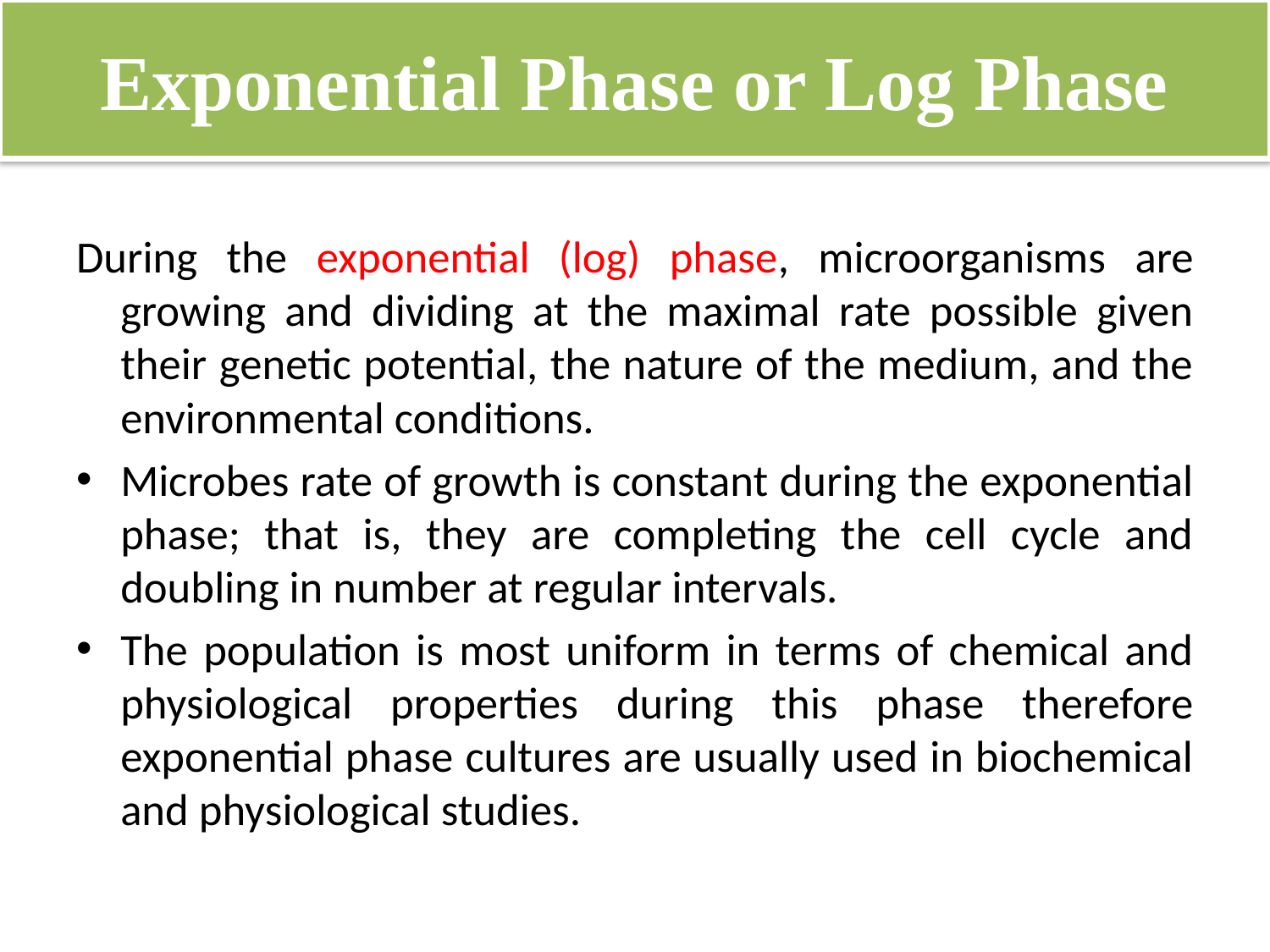

# Exponential Phase or Log Phase
During the exponential (log) phase, microorganisms are growing and dividing at the maximal rate possible given their genetic potential, the nature of the medium, and the environmental conditions.
Microbes rate of growth is constant during the exponential phase; that is, they are completing the cell cycle and doubling in number at regular intervals.
The population is most uniform in terms of chemical and physiological properties during this phase therefore exponential phase cultures are usually used in biochemical and physiological studies.